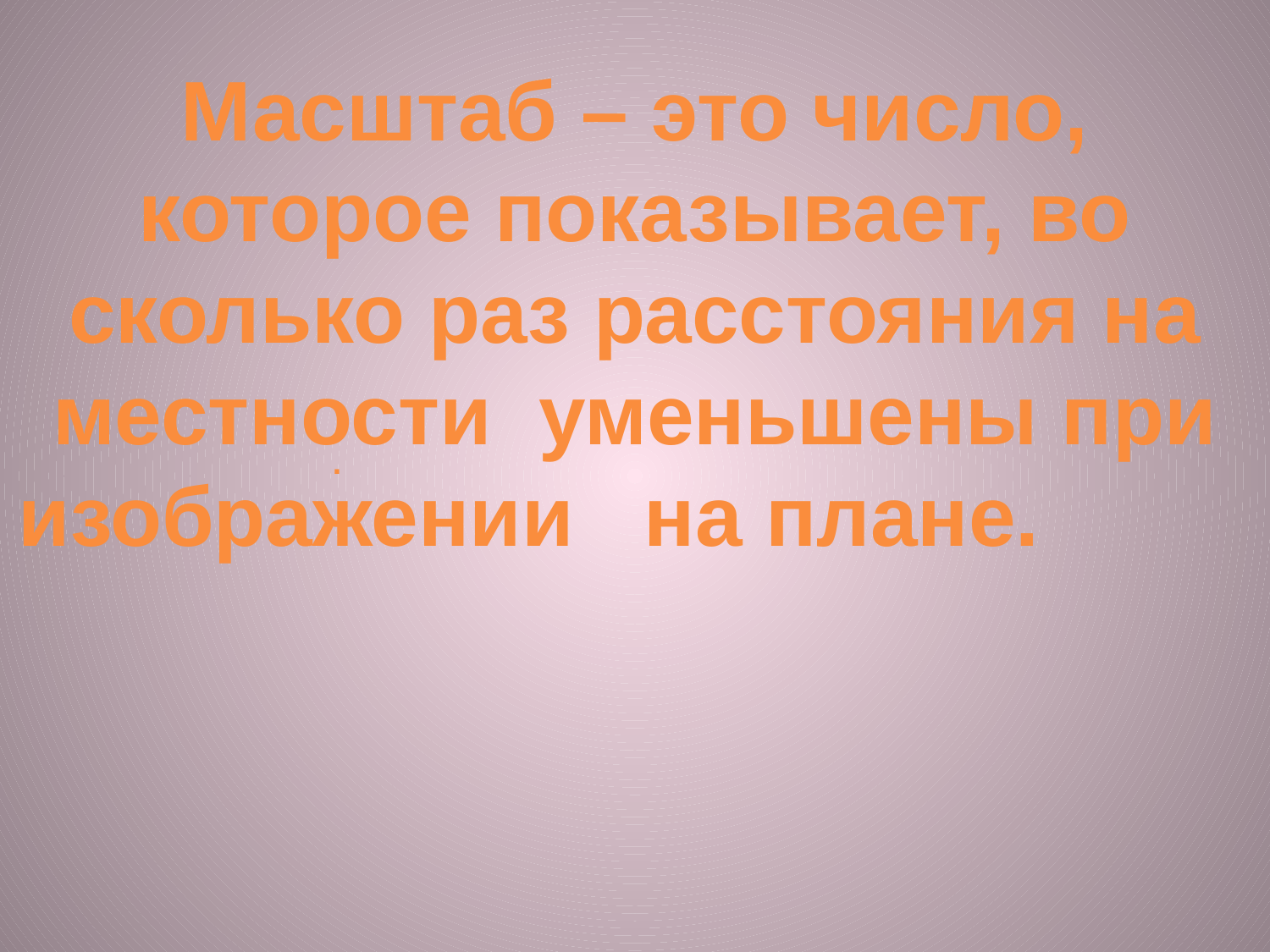

Масштаб – это число, которое показывает, во сколько раз расстояния на местности  уменьшены при изображении   на плане.
.